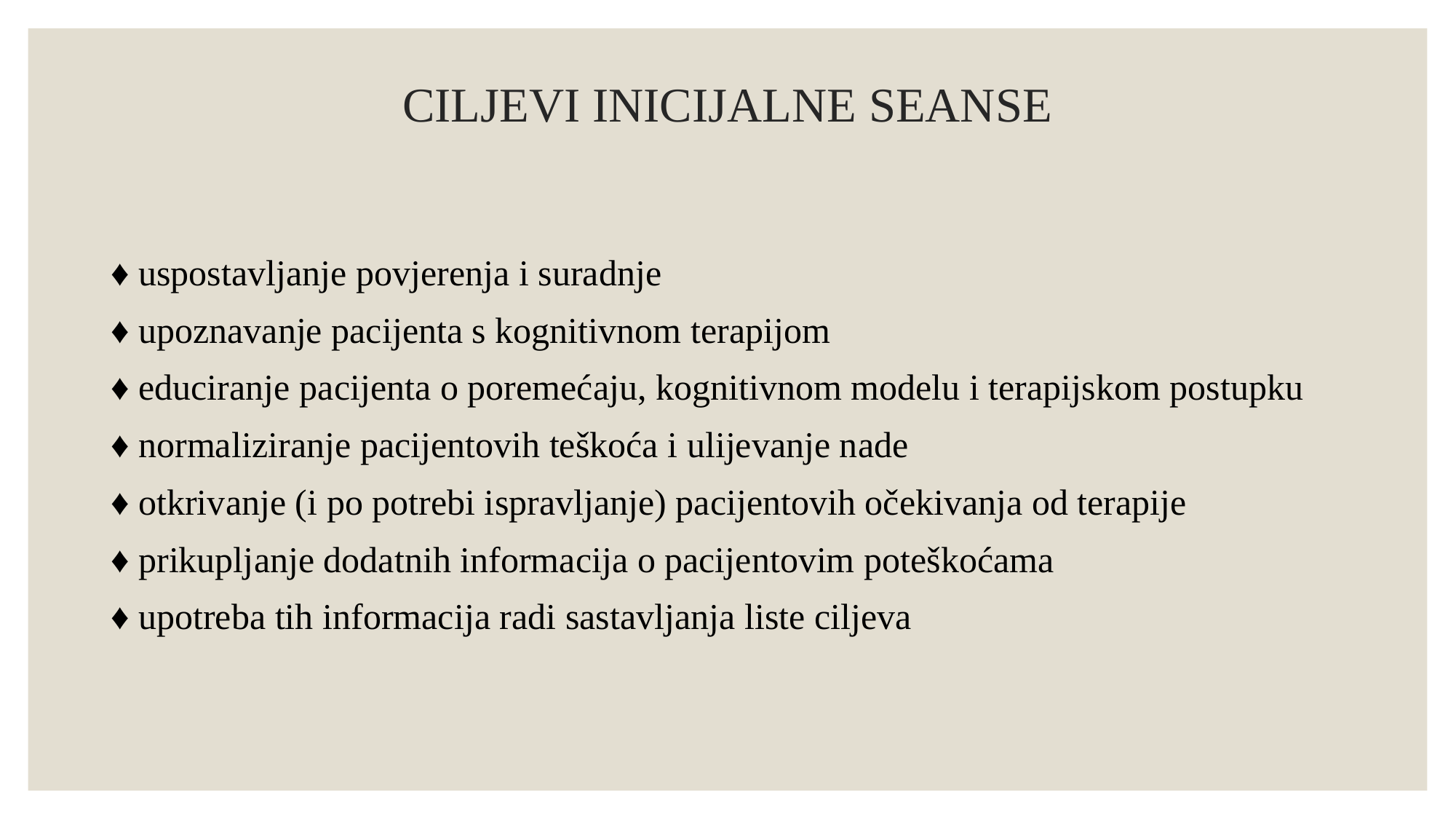

# CILJEVI INICIJALNE SEANSE
♦ uspostavljanje povjerenja i suradnje
♦ upoznavanje pacijenta s kognitivnom terapijom
♦ educiranje pacijenta o poremećaju, kognitivnom modelu i terapijskom postupku
♦ normaliziranje pacijentovih teškoća i ulijevanje nade
♦ otkrivanje (i po potrebi ispravljanje) pacijentovih očekivanja od terapije
♦ prikupljanje dodatnih informacija o pacijentovim poteškoćama
♦ upotreba tih informacija radi sastavljanja liste ciljeva